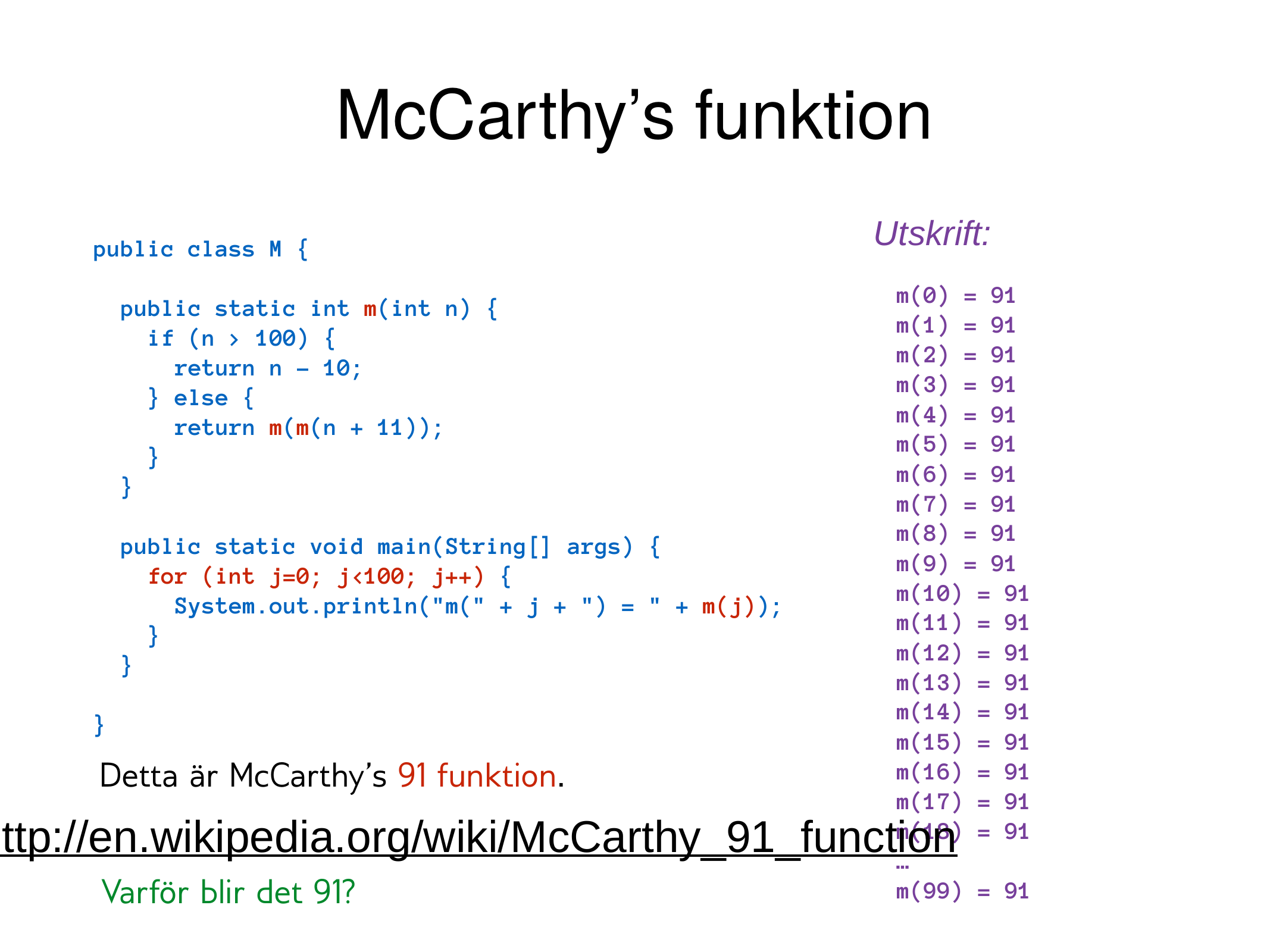

McCarthy’s funktion
Utskrift:
m(0) = 91
m(1) = 91
m(2) = 91
m(3) = 91
m(4) = 91
m(5) = 91
m(6) = 91
m(7) = 91
m(8) = 91
m(9) = 91
m(10) = 91
m(11) = 91
m(12) = 91
m(13) = 91
m(14) = 91
m(15) = 91
m(16) = 91
m(17) = 91
m(18) = 91
…
m(99) = 91
public class M {

  public static int m(int n) {
    if (n > 100) {
      return n - 10;
    } else {
      return m(m(n + 11));
    }
  }

  public static void main(String[] args) {
    for (int j=0; j<100; j++) {
      System.out.println("m(" + j + ") = " + m(j));
    }
  }

}
Detta är McCarthy’s 91 funktion.
http://en.wikipedia.org/wiki/McCarthy_91_function
Varför blir det 91?